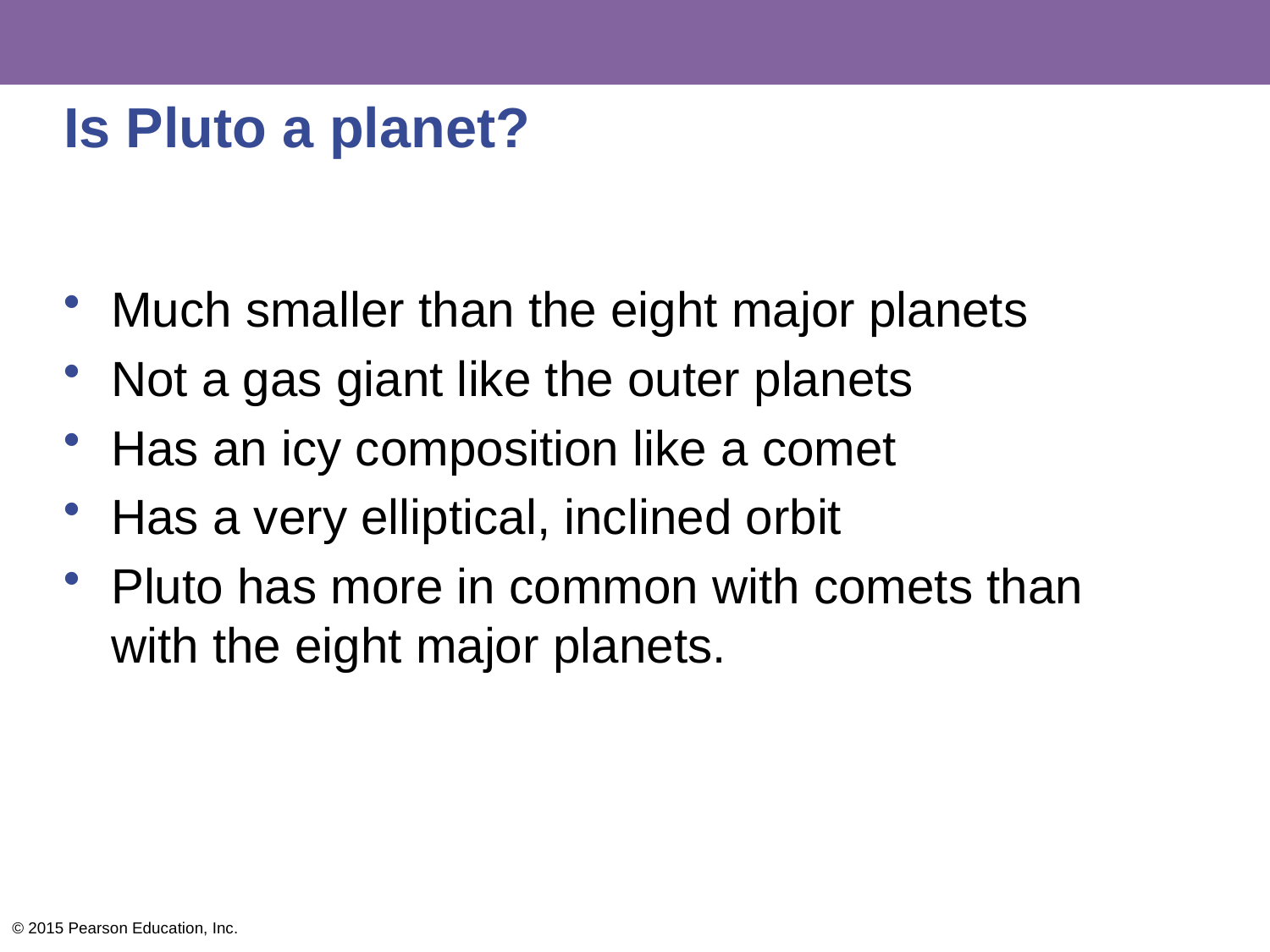

# Is Pluto a planet?
Much smaller than the eight major planets
Not a gas giant like the outer planets
Has an icy composition like a comet
Has a very elliptical, inclined orbit
Pluto has more in common with comets than with the eight major planets.

© 2015 Pearson Education, Inc.